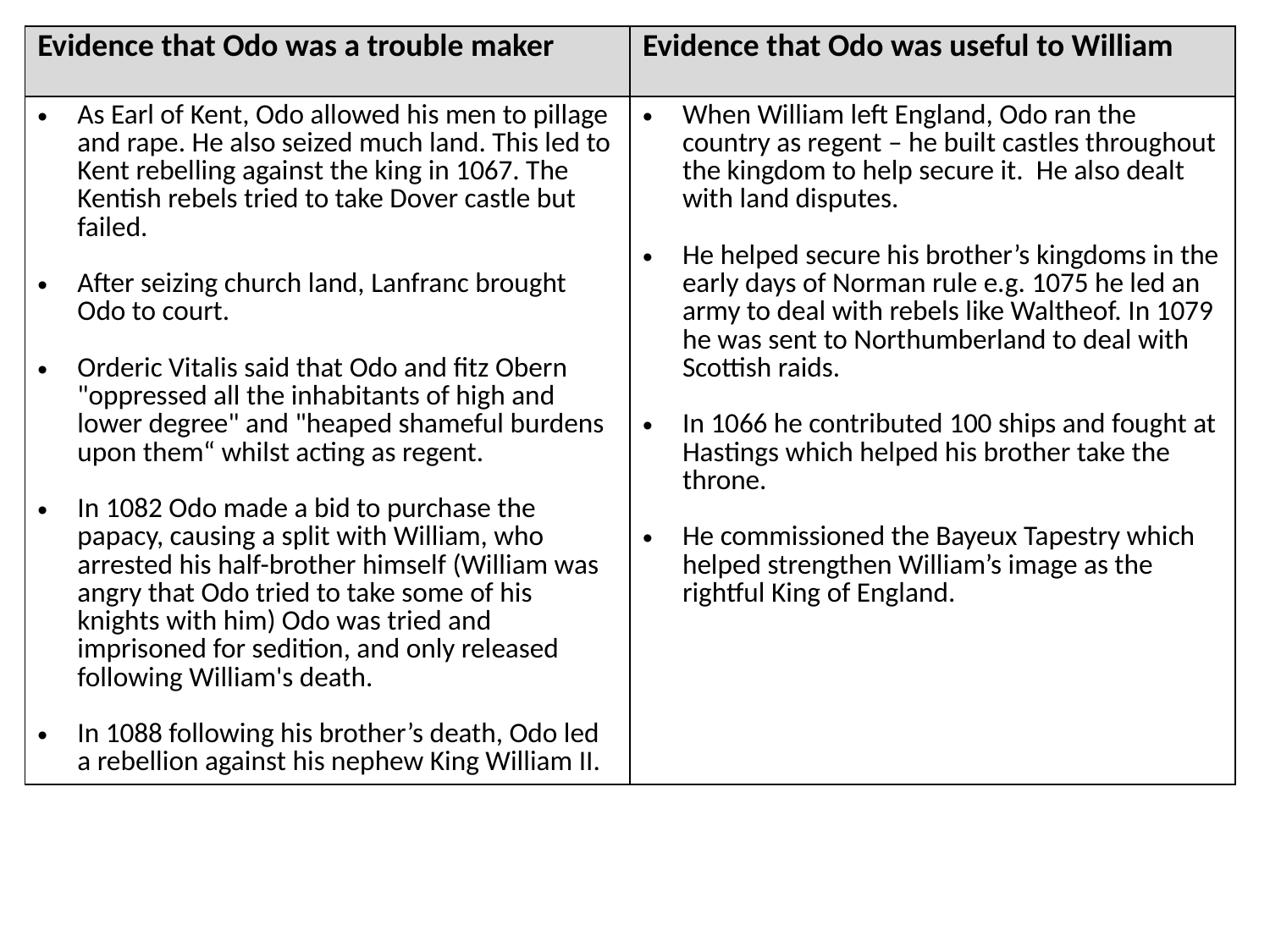

| Evidence that Odo was a trouble maker | Evidence that Odo was useful to William |
| --- | --- |
| As Earl of Kent, Odo allowed his men to pillage and rape. He also seized much land. This led to Kent rebelling against the king in 1067. The Kentish rebels tried to take Dover castle but failed. After seizing church land, Lanfranc brought Odo to court. Orderic Vitalis said that Odo and fitz Obern "oppressed all the inhabitants of high and lower degree" and "heaped shameful burdens upon them“ whilst acting as regent. In 1082 Odo made a bid to purchase the papacy, causing a split with William, who arrested his half-brother himself (William was angry that Odo tried to take some of his knights with him) Odo was tried and imprisoned for sedition, and only released following William's death. In 1088 following his brother’s death, Odo led a rebellion against his nephew King William II. | When William left England, Odo ran the country as regent – he built castles throughout the kingdom to help secure it. He also dealt with land disputes. He helped secure his brother’s kingdoms in the early days of Norman rule e.g. 1075 he led an army to deal with rebels like Waltheof. In 1079 he was sent to Northumberland to deal with Scottish raids. In 1066 he contributed 100 ships and fought at Hastings which helped his brother take the throne. He commissioned the Bayeux Tapestry which helped strengthen William’s image as the rightful King of England. |